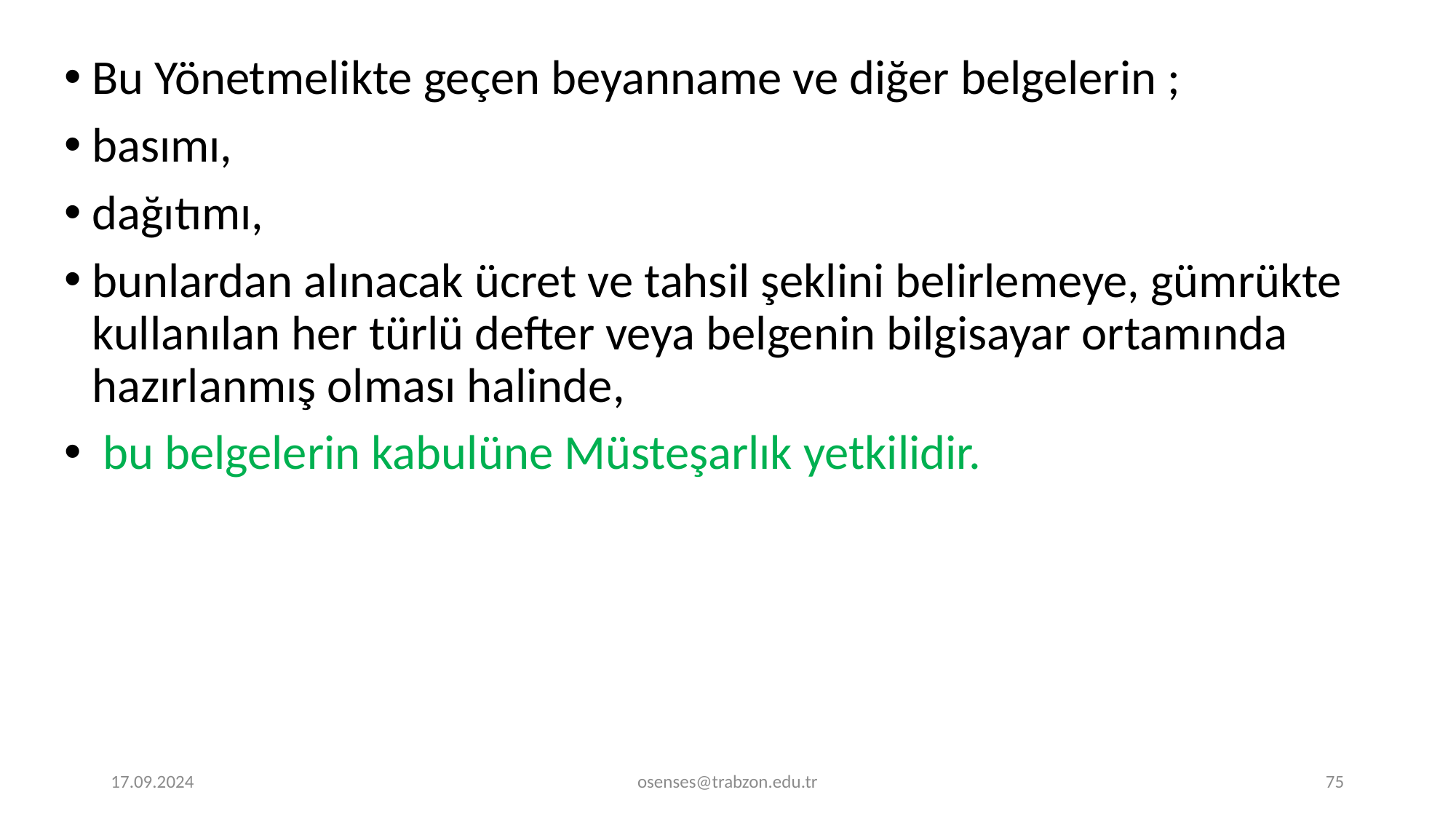

Bu Yönetmelikte geçen beyanname ve diğer belgelerin ;
basımı,
dağıtımı,
bunlardan alınacak ücret ve tahsil şeklini belirlemeye, gümrükte kullanılan her türlü defter veya belgenin bilgisayar ortamında hazırlanmış olması halinde,
 bu belgelerin kabulüne Müsteşarlık yetkilidir.

17.09.2024
osenses@trabzon.edu.tr
75